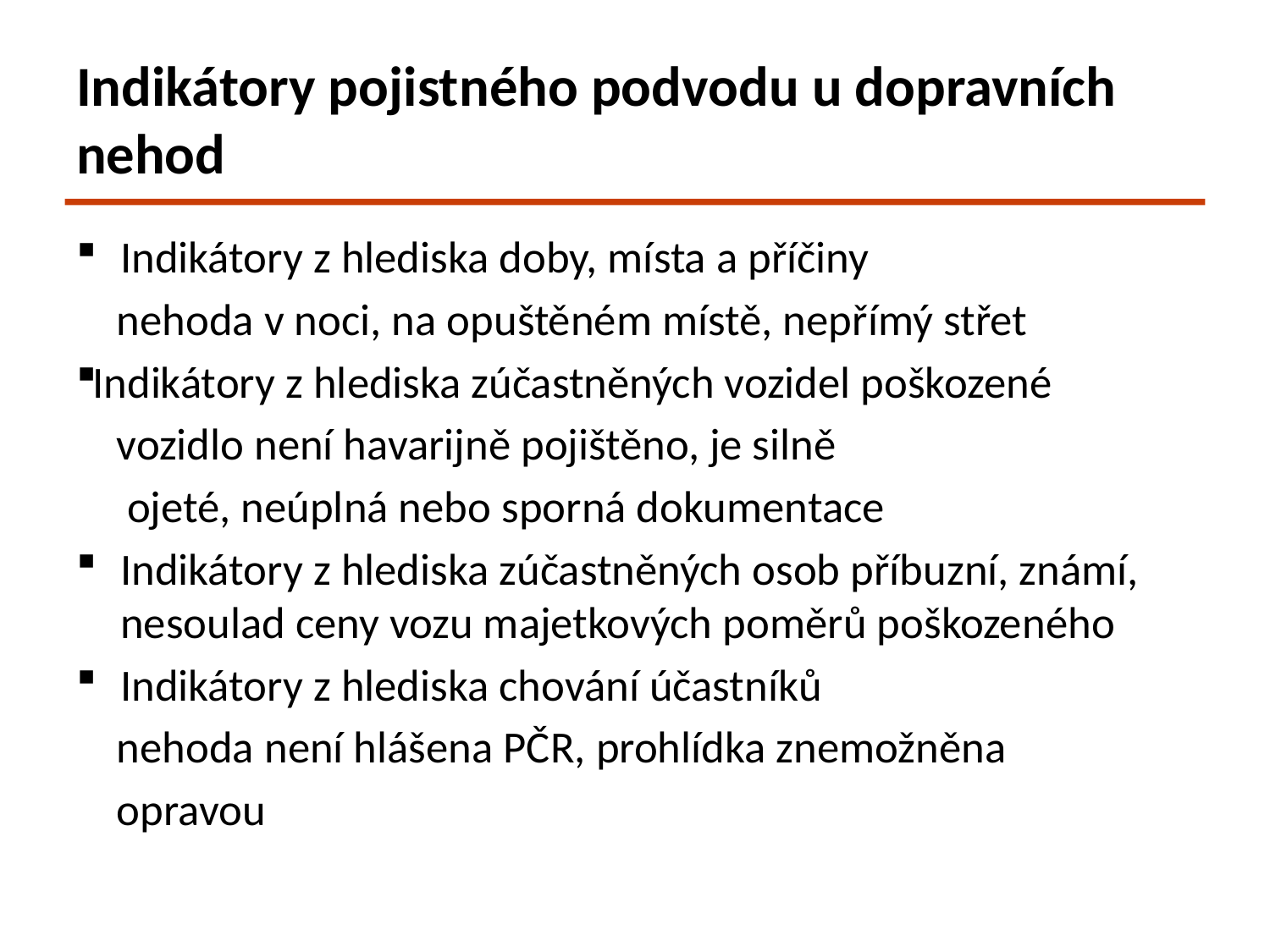

# Indikátory pojistného podvodu u dopravních nehod

Indikátory z hlediska doby, místa a příčiny
    nehoda v noci, na opuštěném místě, nepřímý střet
Indikátory z hlediska zúčastněných vozidel poškozené
    vozidlo není havarijně pojištěno, je silně
     ojeté, neúplná nebo sporná dokumentace
Indikátory z hlediska zúčastněných osob příbuzní, známí, nesoulad ceny vozu majetkových poměrů poškozeného
Indikátory z hlediska chování účastníků
    nehoda není hlášena PČR, prohlídka znemožněna
    opravou